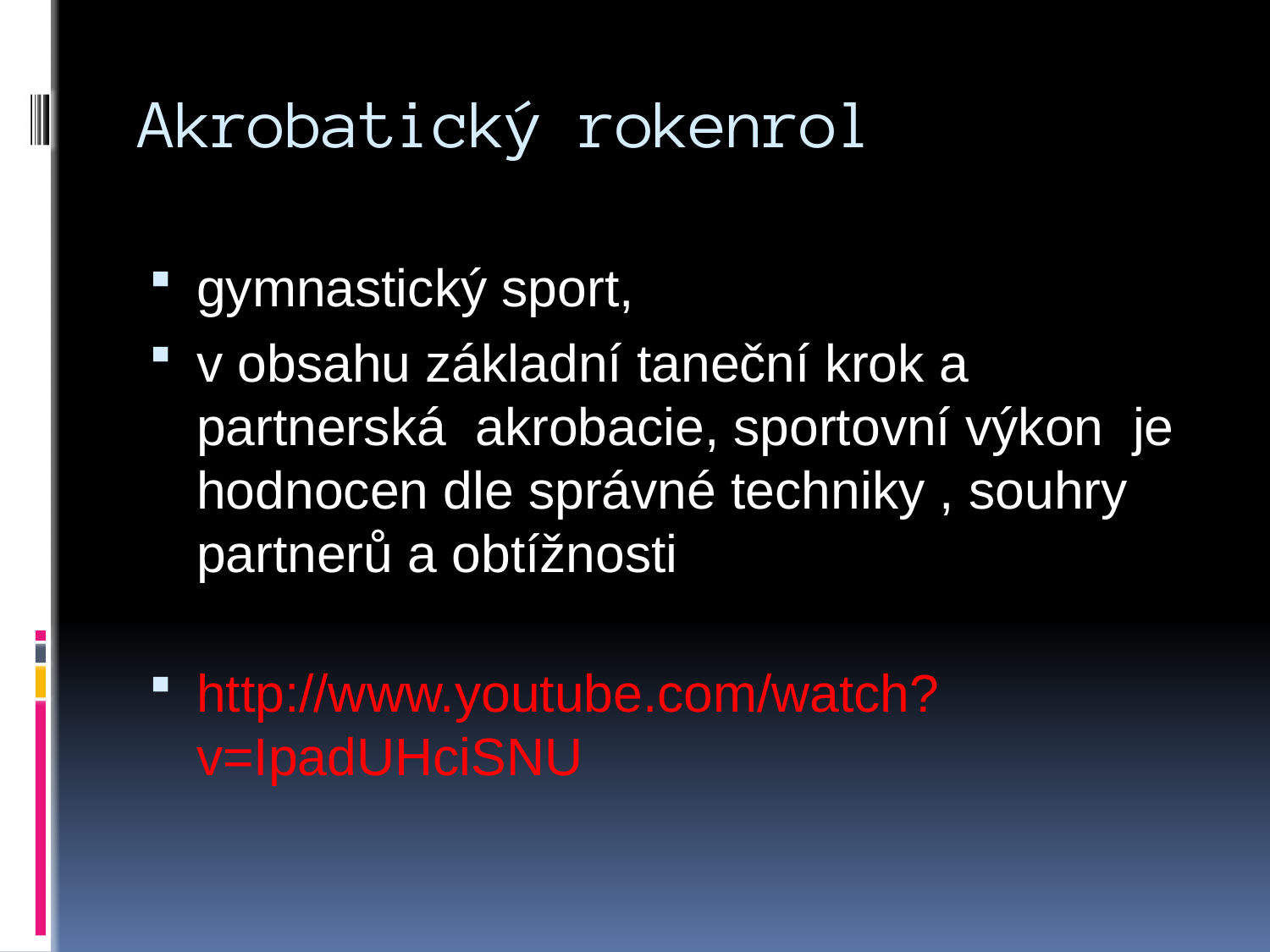

# Akrobatický rokenrol
gymnastický sport,
v obsahu základní taneční krok a partnerská  akrobacie, sportovní výkon  je hodnocen dle správné techniky , souhry partnerů a obtížnosti
http://www.youtube.com/watch?v=IpadUHciSNU